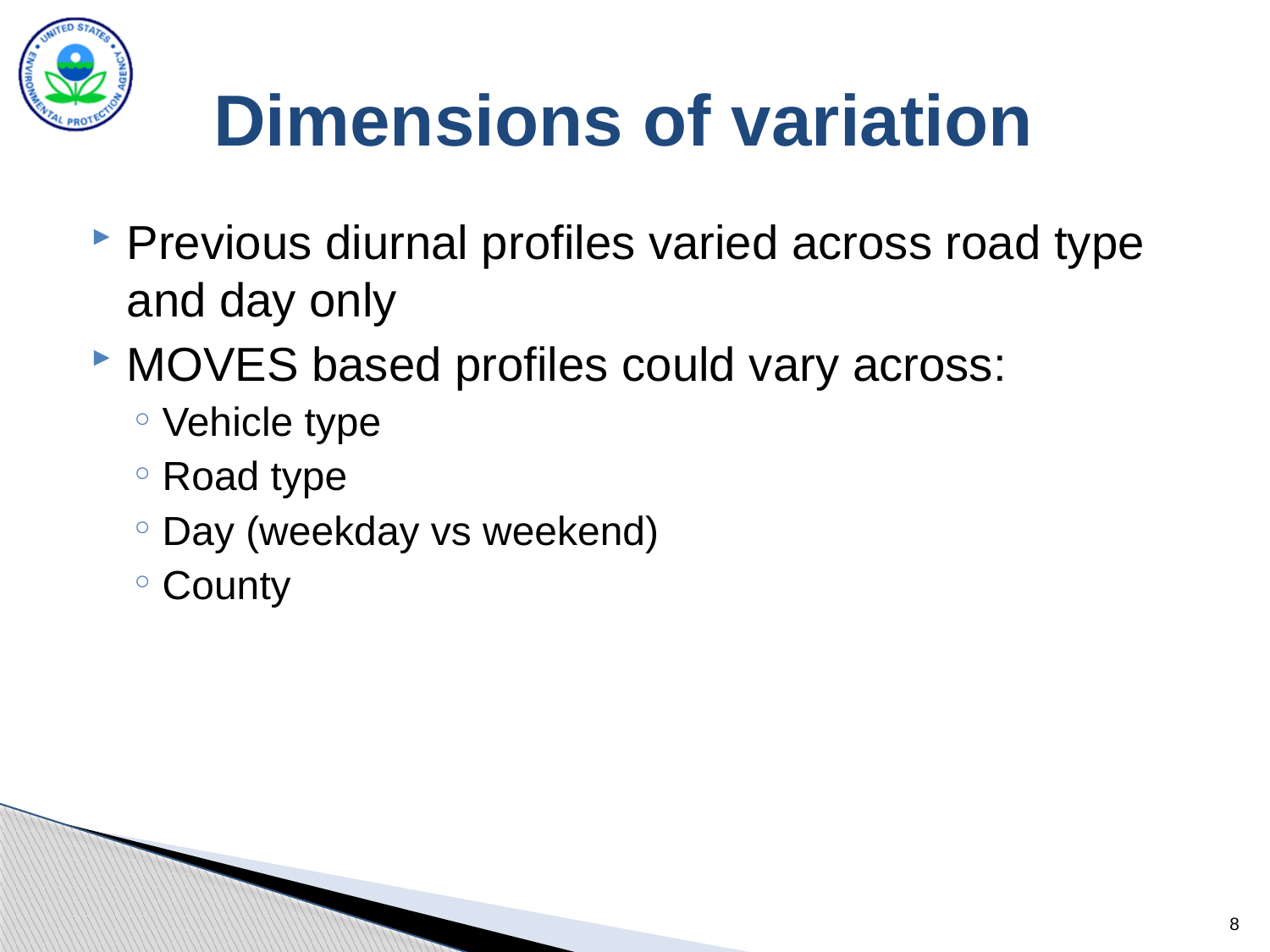

# Dimensions of variation
Previous diurnal profiles varied across road type and day only
MOVES based profiles could vary across:
Vehicle type
Road type
Day (weekday vs weekend)
County
8